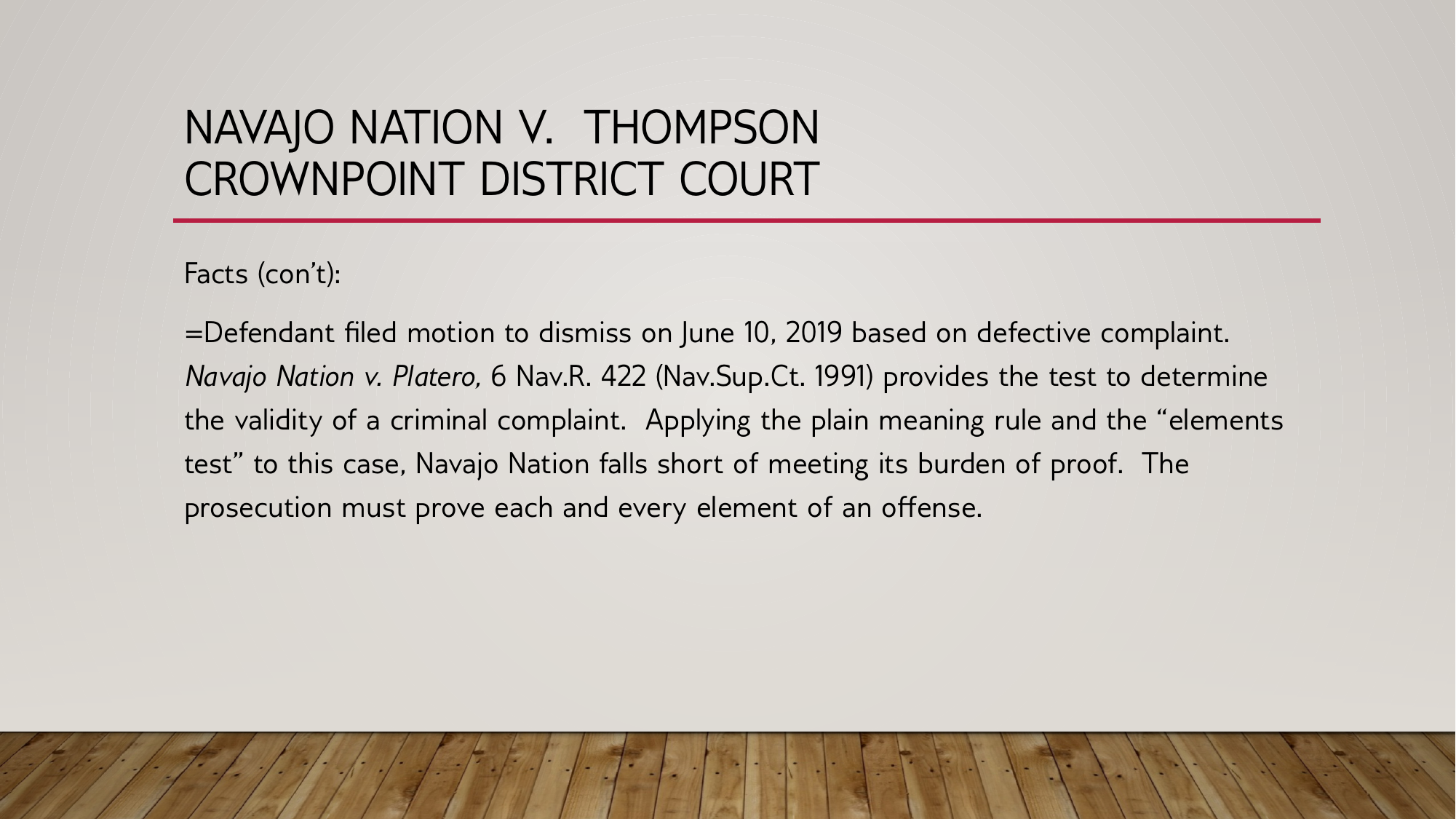

# Navajo nation v.  thompson crownpoint district court
Facts (con’t):
=Defendant filed motion to dismiss on June 10, 2019 based on defective complaint.  Navajo Nation v. Platero, 6 Nav.R. 422 (Nav.Sup.Ct. 1991) provides the test to determine the validity of a criminal complaint.  Applying the plain meaning rule and the “elements test” to this case, Navajo Nation falls short of meeting its burden of proof.  The prosecution must prove each and every element of an offense.